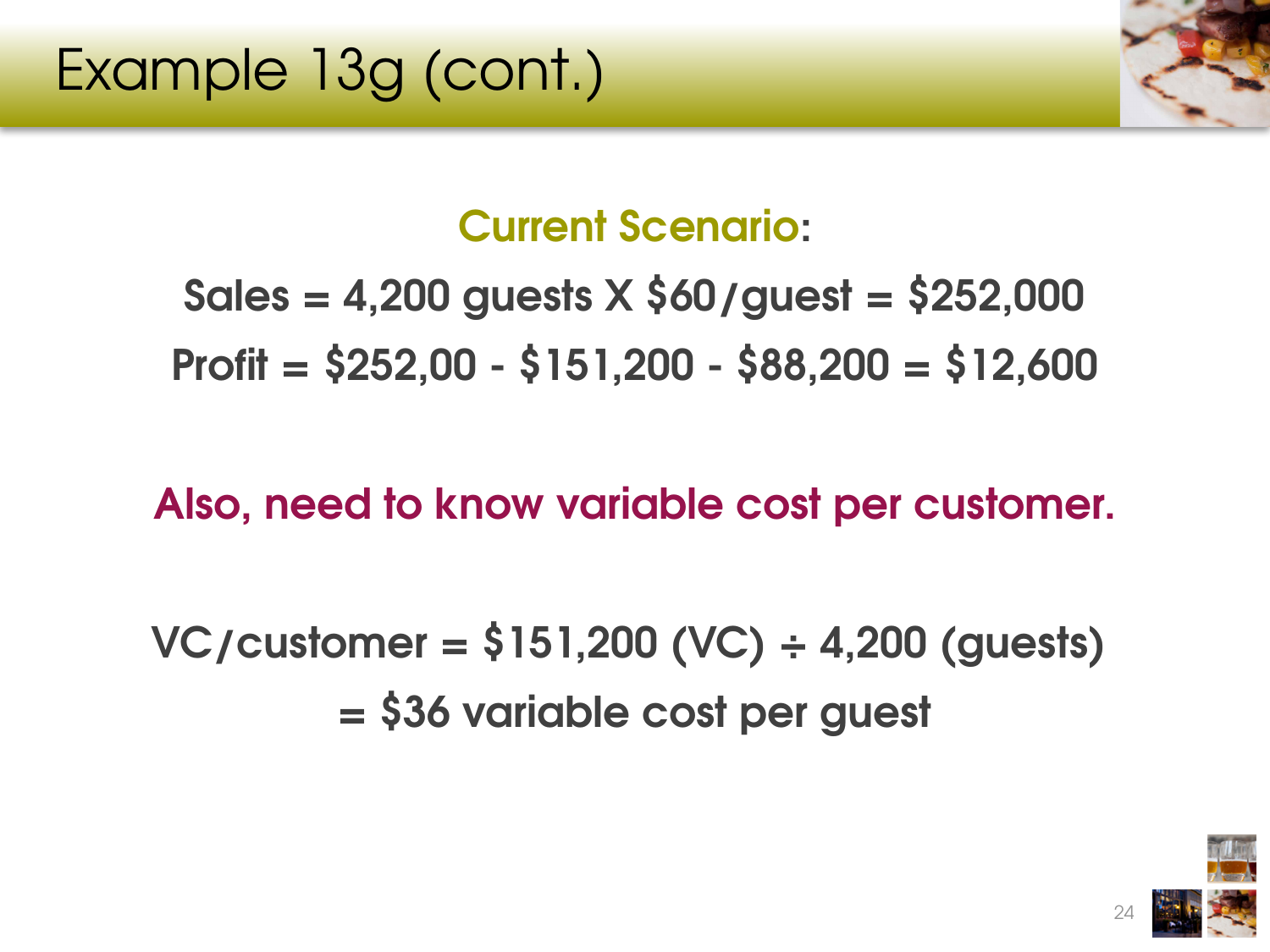

# Example 13g (cont.)
Current Scenario:
Sales = 4,200 guests X $60/guest = $252,000
Profit = $252,00 - $151,200 - $88,200 = $12,600

Also, need to know variable cost per customer.

VC/customer = $151,200 (VC) ÷ 4,200 (guests)
= $36 variable cost per guest
24